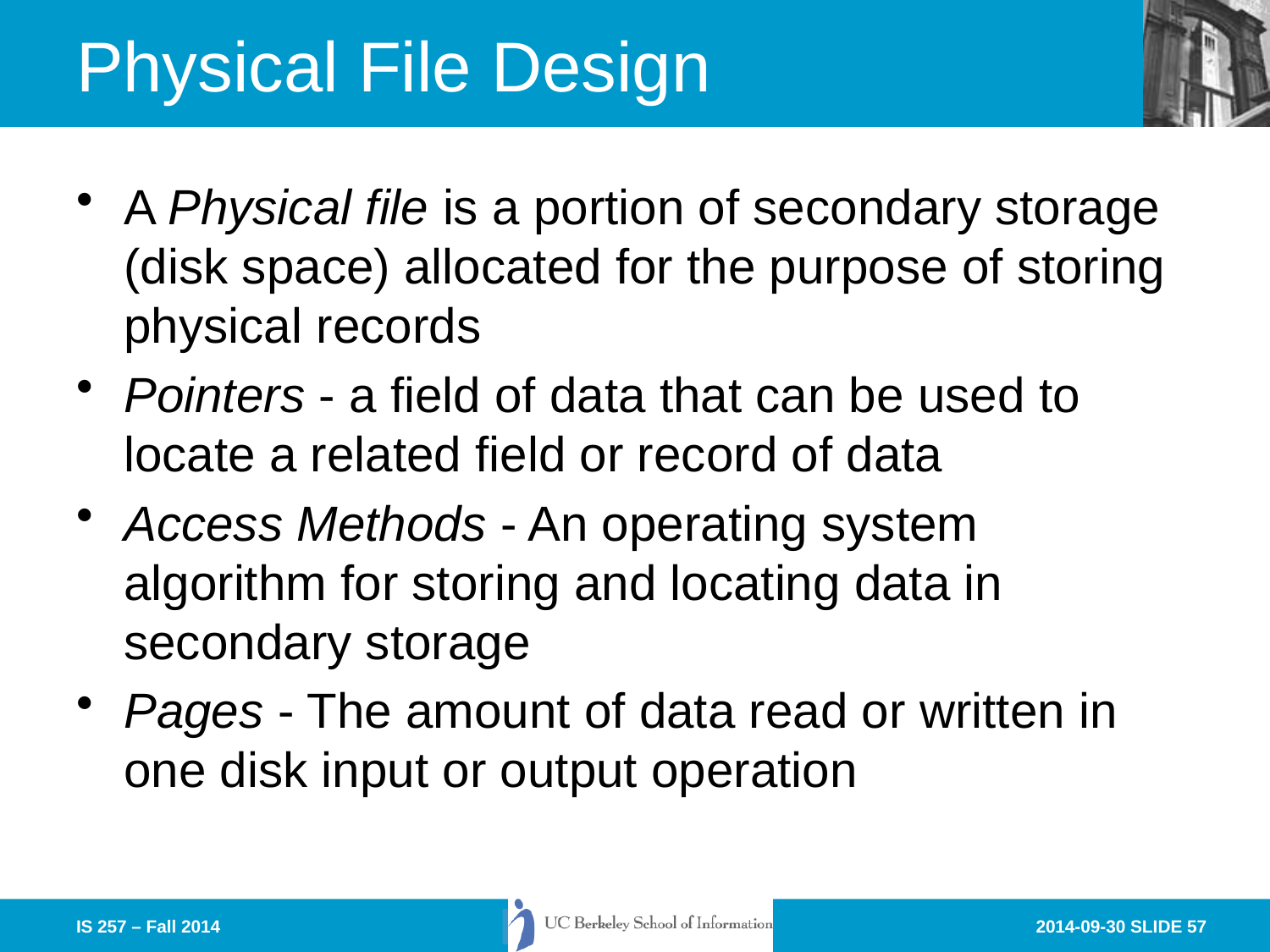

# Physical File Design
A Physical file is a portion of secondary storage (disk space) allocated for the purpose of storing physical records
Pointers - a field of data that can be used to locate a related field or record of data
Access Methods - An operating system algorithm for storing and locating data in secondary storage
Pages - The amount of data read or written in one disk input or output operation
IS 257 – Fall 2014